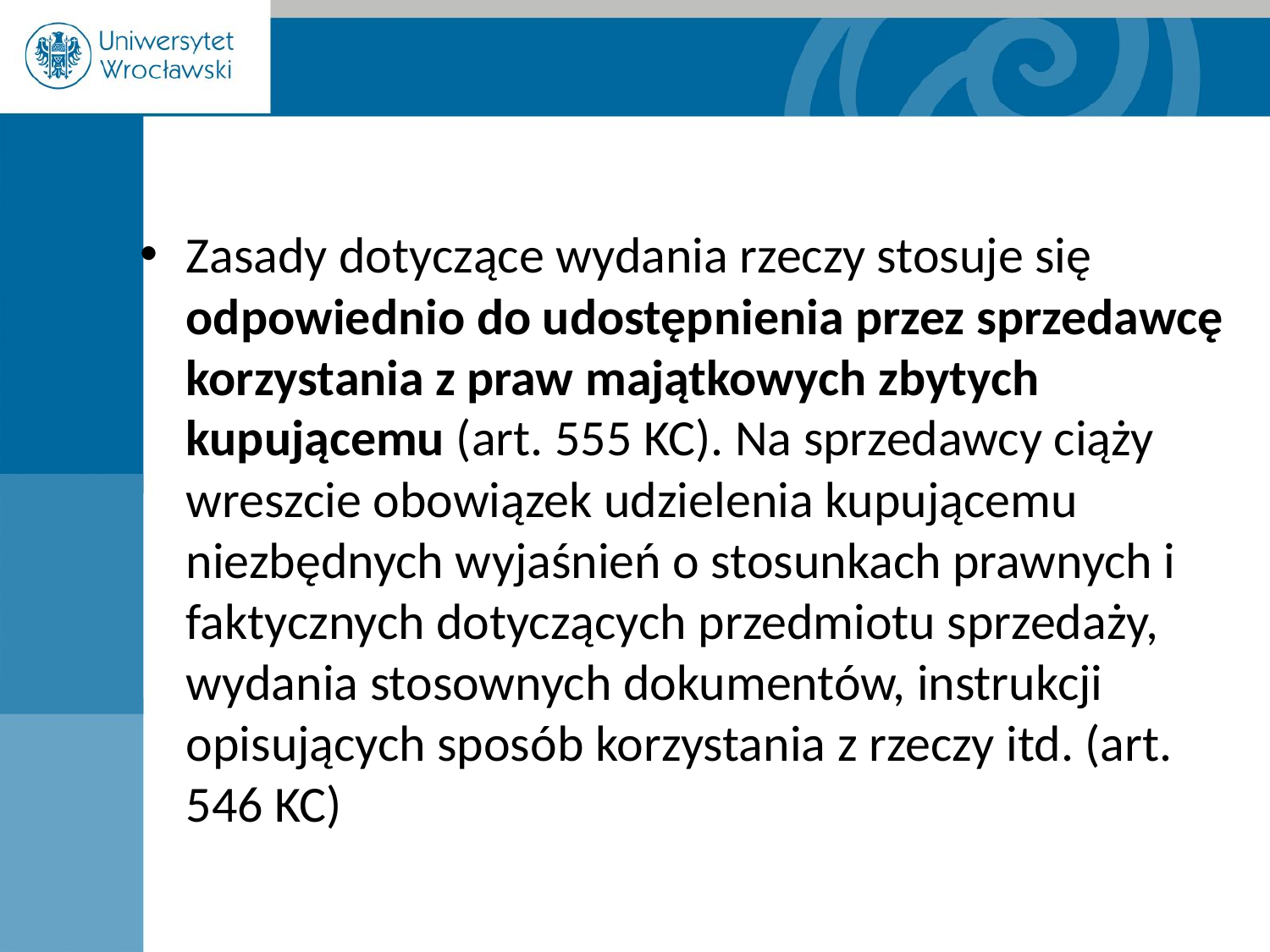

Zasady dotyczące wydania rzeczy stosuje się odpowiednio do udostępnienia przez sprzedawcę korzystania z praw majątkowych zbytych kupującemu (art. 555 KC). Na sprzedawcy ciąży wreszcie obowiązek udzielenia kupującemu niezbędnych wyjaśnień o stosunkach prawnych i faktycznych dotyczących przedmiotu sprzedaży, wydania stosownych dokumentów, instrukcji opisujących sposób korzystania z rzeczy itd. (art. 546 KC)